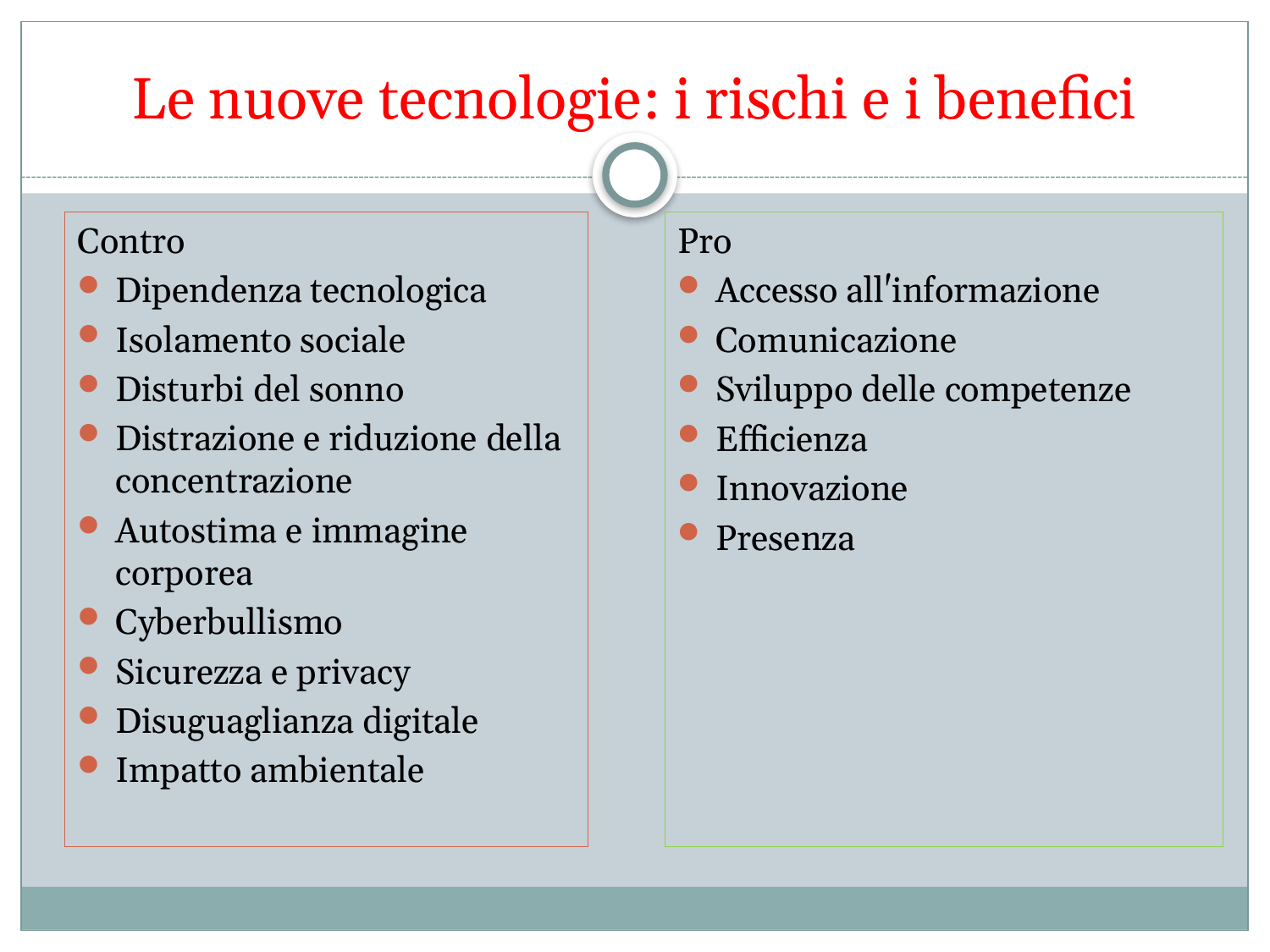

# Le nuove tecnologie: i rischi e i benefici
Contro
Dipendenza tecnologica
Isolamento sociale
Disturbi del sonno
Distrazione e riduzione della concentrazione
Autostima e immagine corporea
Cyberbullismo
Sicurezza e privacy
Disuguaglianza digitale
Impatto ambientale
Pro
Accesso all'informazione
Comunicazione
Sviluppo delle competenze
Efficienza
Innovazione
Presenza